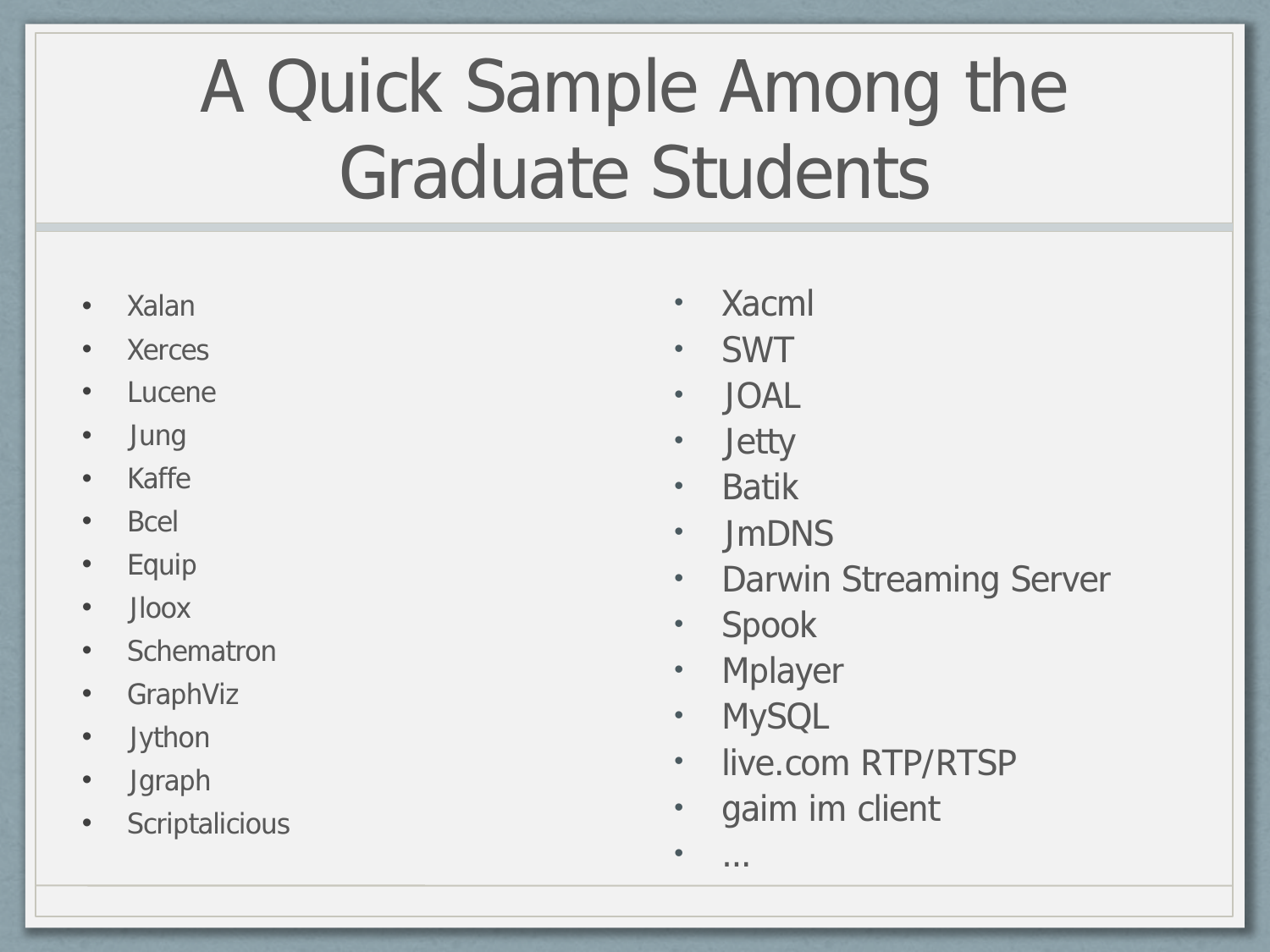

# A Quick Sample Among the Graduate Students
Xalan
Xerces
Lucene
Jung
Kaffe
Bcel
Equip
Jloox
Schematron
GraphViz
Jython
Jgraph
Scriptalicious
Xacml
SWT
JOAL
Jetty
Batik
JmDNS
Darwin Streaming Server
Spook
Mplayer
MySQL
live.com RTP/RTSP
gaim im client
…